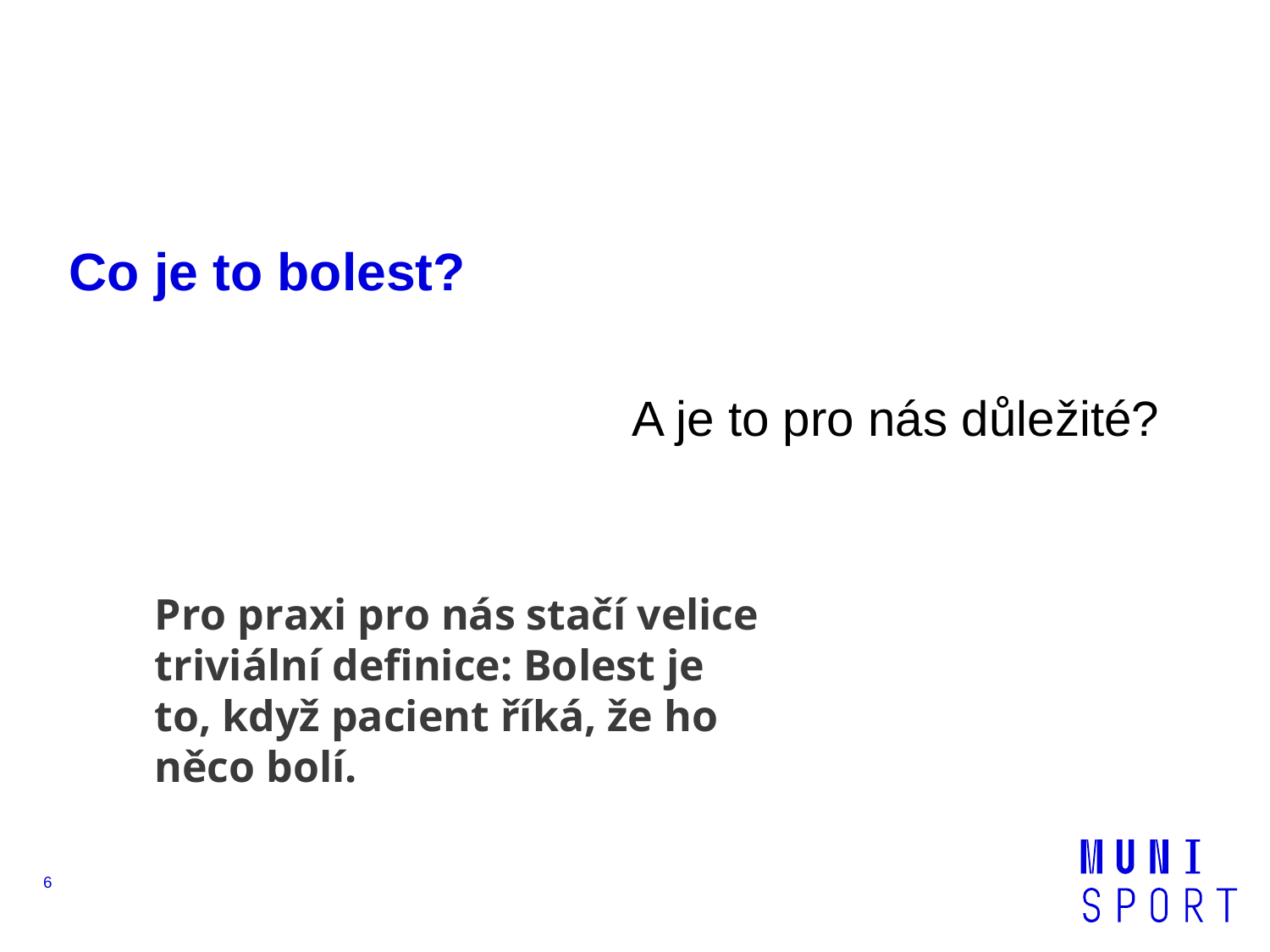

# Co je to bolest?
A je to pro nás důležité?
Pro praxi pro nás stačí velice triviální definice: Bolest je to, když pacient říká, že ho něco bolí.
6